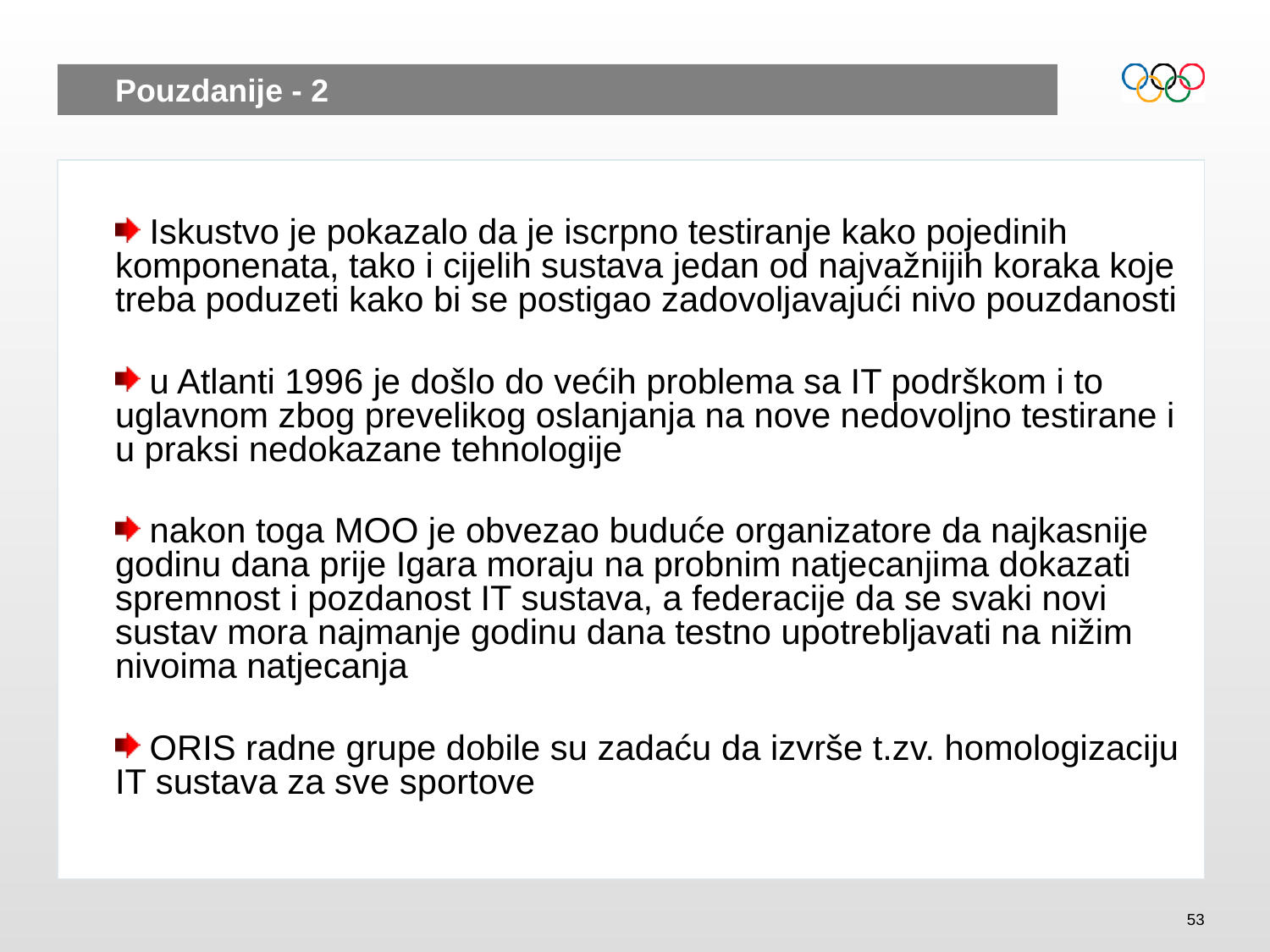

# Pouzdanije - 2
 Iskustvo je pokazalo da je iscrpno testiranje kako pojedinih komponenata, tako i cijelih sustava jedan od najvažnijih koraka koje treba poduzeti kako bi se postigao zadovoljavajući nivo pouzdanosti

 u Atlanti 1996 je došlo do većih problema sa IT podrškom i to uglavnom zbog prevelikog oslanjanja na nove nedovoljno testirane i u praksi nedokazane tehnologije

 nakon toga MOO je obvezao buduće organizatore da najkasnije godinu dana prije Igara moraju na probnim natjecanjima dokazati spremnost i pozdanost IT sustava, a federacije da se svaki novi sustav mora najmanje godinu dana testno upotrebljavati na nižim nivoima natjecanja

 ORIS radne grupe dobile su zadaću da izvrše t.zv. homologizaciju IT sustava za sve sportove
53